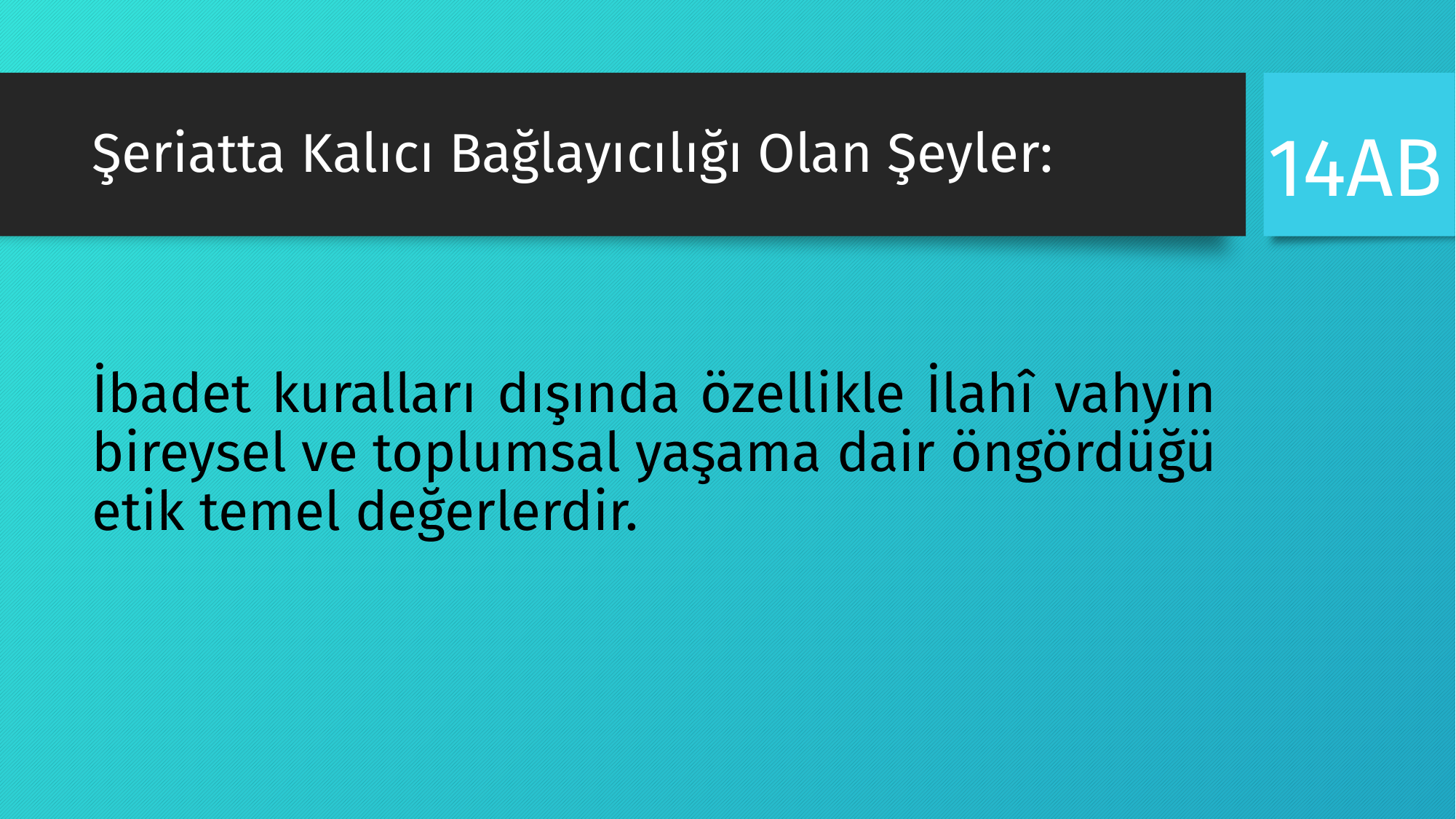

# Şeriatta Kalıcı Bağlayıcılığı Olan Şeyler:
14AB

İbadet kuralları dışında özellikle İlahî vahyin bireysel ve toplumsal yaşama dair öngördüğü etik temel değerlerdir.